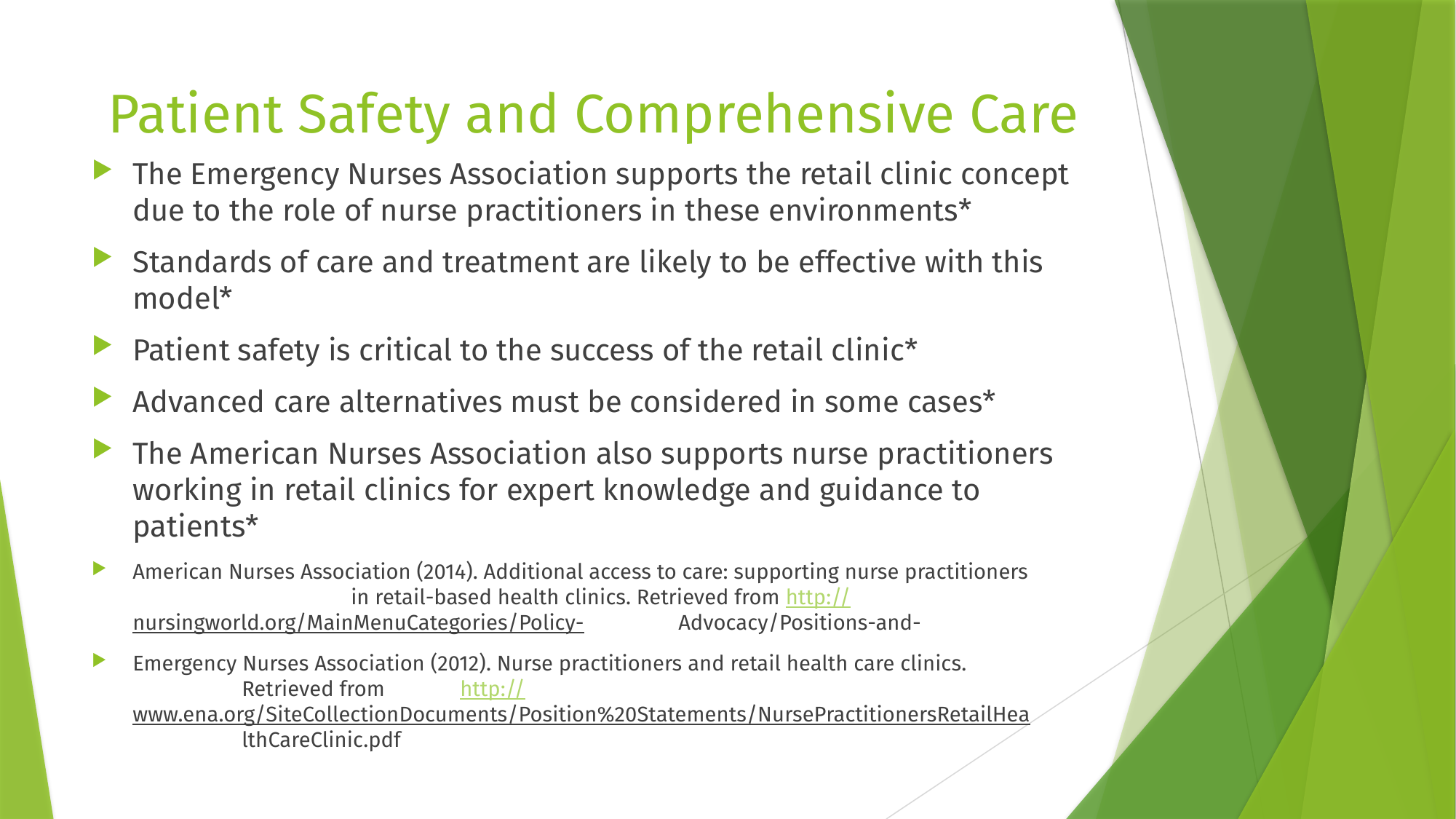

# Patient Safety and Comprehensive Care
The Emergency Nurses Association supports the retail clinic concept due to the role of nurse practitioners in these environments*
Standards of care and treatment are likely to be effective with this model*
Patient safety is critical to the success of the retail clinic*
Advanced care alternatives must be considered in some cases*
The American Nurses Association also supports nurse practitioners working in retail clinics for expert knowledge and guidance to patients*
American Nurses Association (2014). Additional access to care: supporting nurse practitioners		in retail-based health clinics. Retrieved from http://nursingworld.org/MainMenuCategories/Policy-	Advocacy/Positions-and-
Emergency Nurses Association (2012). Nurse practitioners and retail health care clinics. 		Retrieved from 	http://www.ena.org/SiteCollectionDocuments/Position%20Statements/NursePractitionersRetailHea	lthCareClinic.pdf